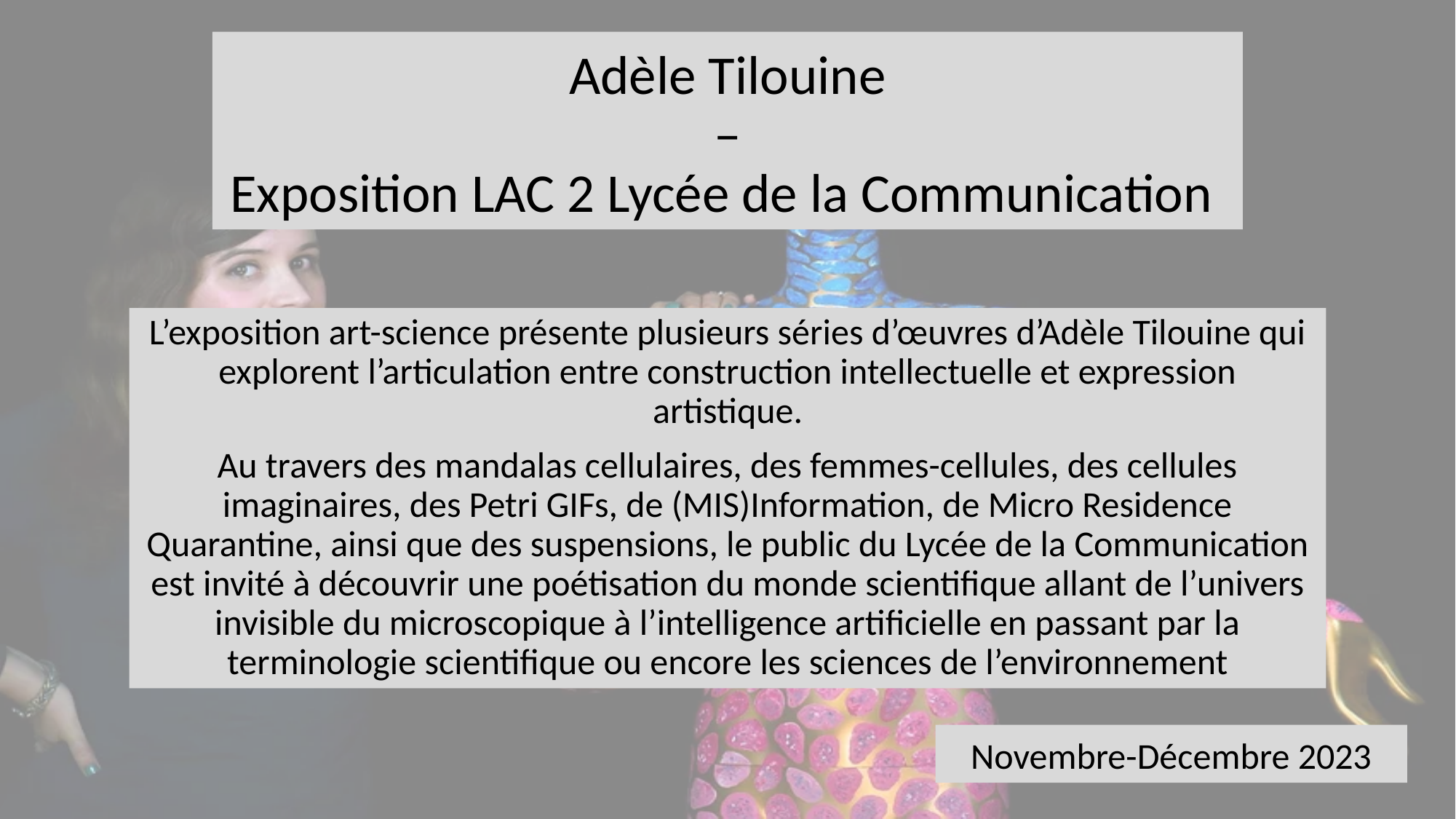

# Adèle Tilouine – Exposition LAC 2 Lycée de la Communication
L’exposition art-science présente plusieurs séries d’œuvres d’Adèle Tilouine qui explorent l’articulation entre construction intellectuelle et expression artistique.
Au travers des mandalas cellulaires, des femmes-cellules, des cellules imaginaires, des Petri GIFs, de (MIS)Information, de Micro Residence Quarantine, ainsi que des suspensions, le public du Lycée de la Communication est invité à découvrir une poétisation du monde scientifique allant de l’univers invisible du microscopique à l’intelligence artificielle en passant par la terminologie scientifique ou encore les sciences de l’environnement
Novembre-Décembre 2023